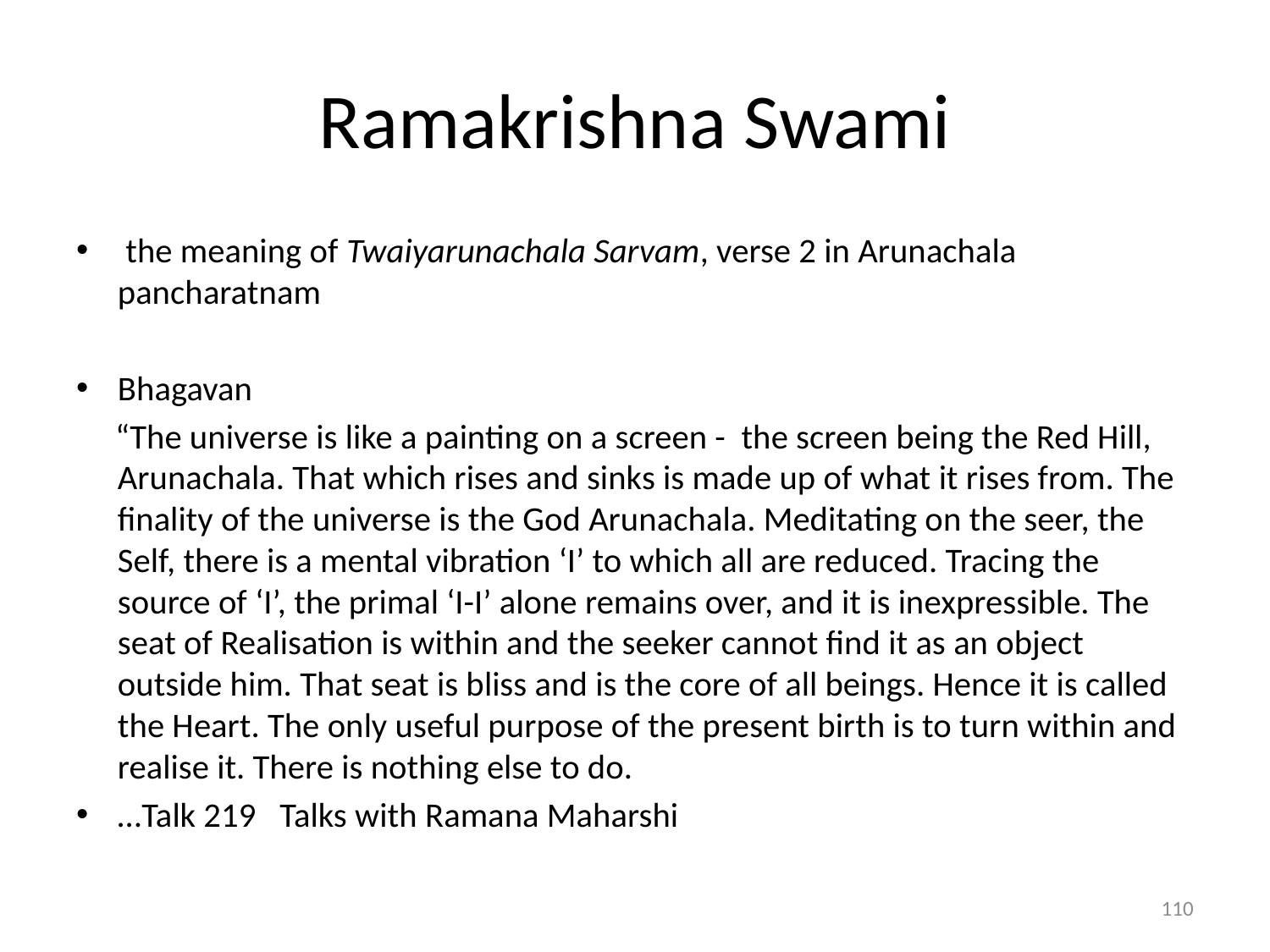

# Ramakrishna Swami
 the meaning of Twaiyarunachala Sarvam, verse 2 in Arunachala pancharatnam

Bhagavan
     “The universe is like a painting on a screen -  the screen being the Red Hill, Arunachala. That which rises and sinks is made up of what it rises from. The finality of the universe is the God Arunachala. Meditating on the seer, the Self, there is a mental vibration ‘I’ to which all are reduced. Tracing the source of ‘I’, the primal ‘I-I’ alone remains over, and it is inexpressible. The seat of Realisation is within and the seeker cannot find it as an object outside him. That seat is bliss and is the core of all beings. Hence it is called the Heart. The only useful purpose of the present birth is to turn within and realise it. There is nothing else to do.
…Talk 219   Talks with Ramana Maharshi
110